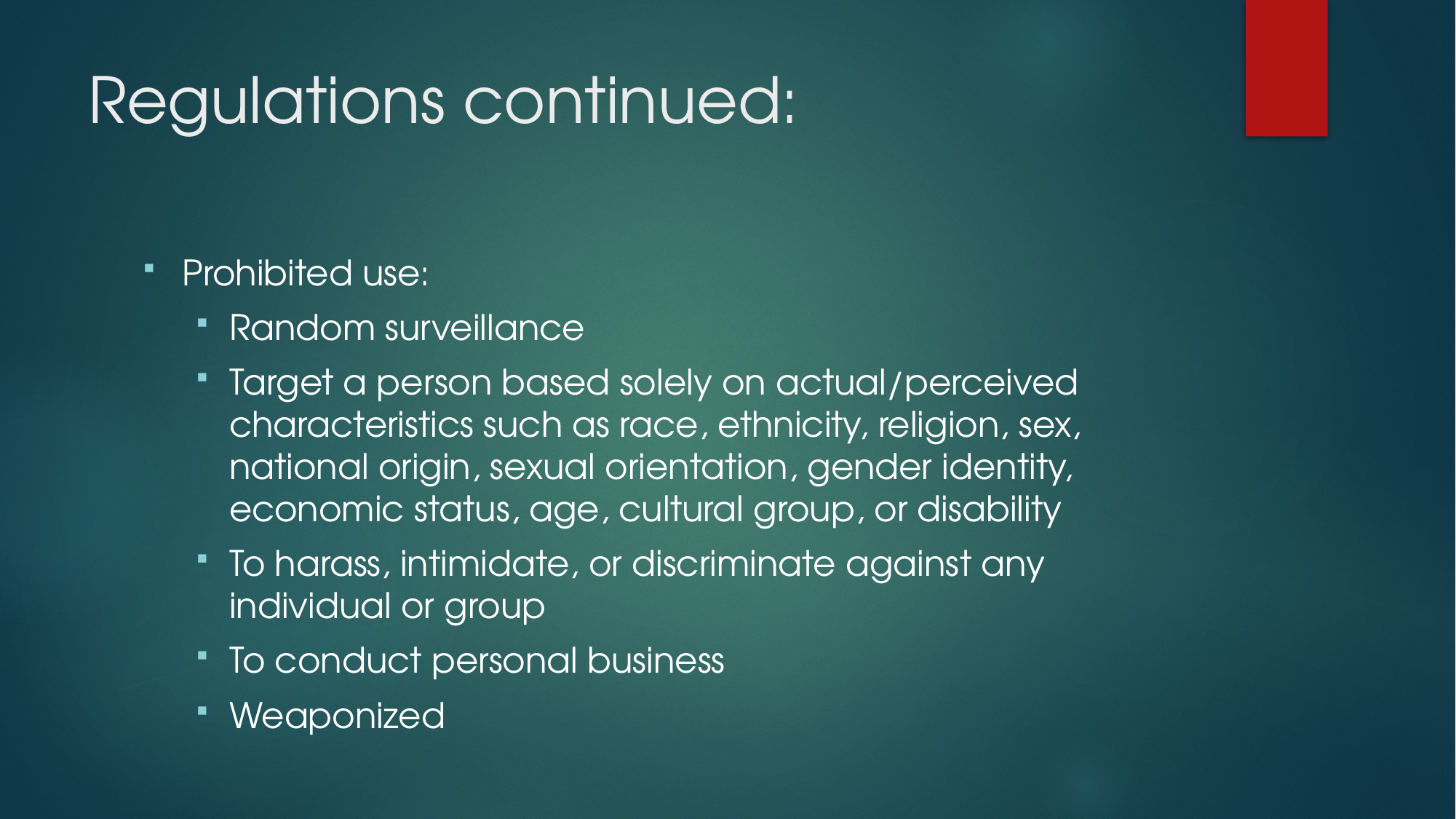

# Regulations continued:
Prohibited use:
Random surveillance
Target a person based solely on actual/perceived characteristics such as race, ethnicity, religion, sex, national origin, sexual orientation, gender identity, economic status, age, cultural group, or disability
To harass, intimidate, or discriminate against any individual or group
To conduct personal business
Weaponized